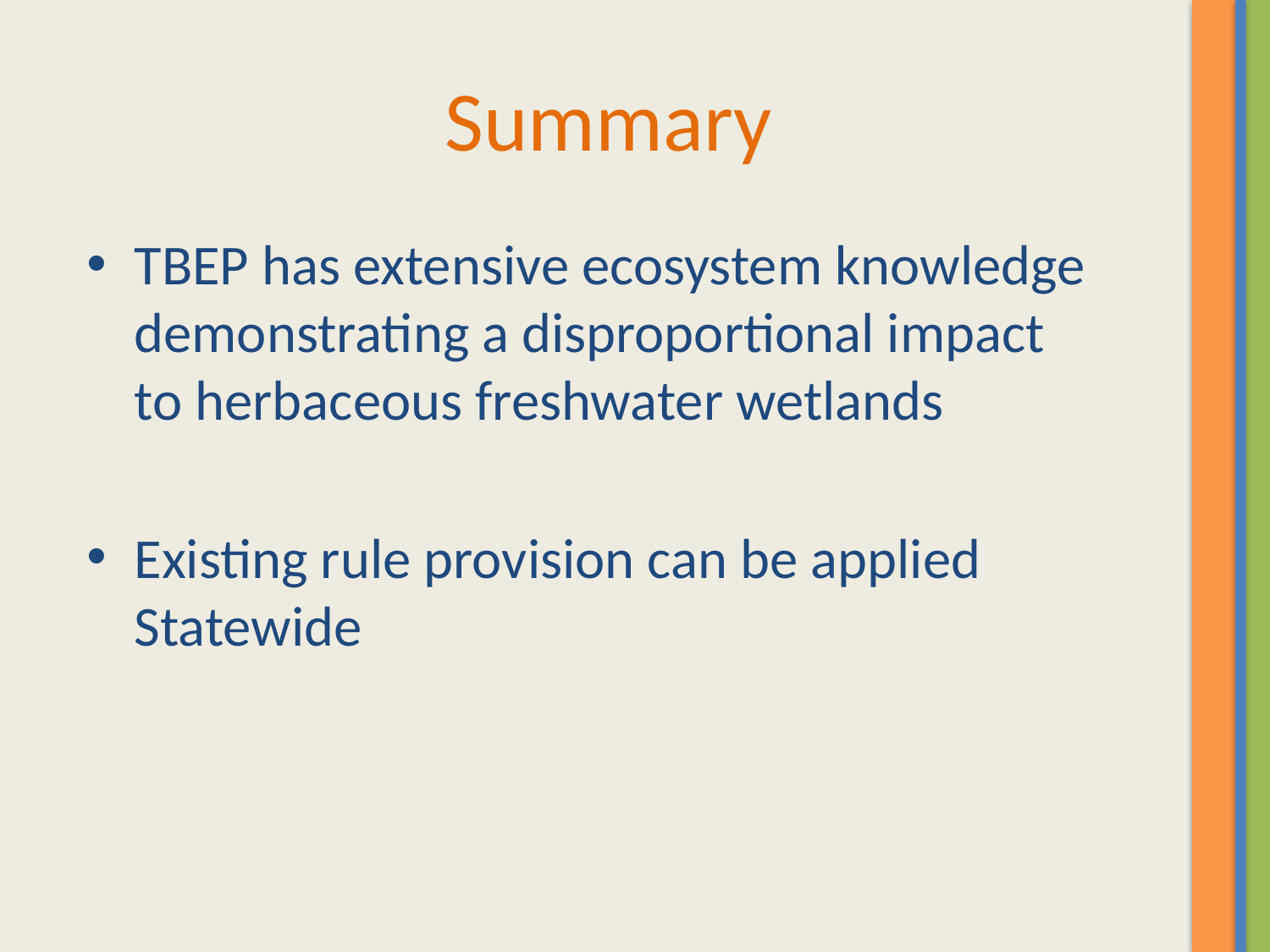

# Summary
TBEP has extensive ecosystem knowledge demonstrating a disproportional impact to herbaceous freshwater wetlands

Existing rule provision can be applied Statewide